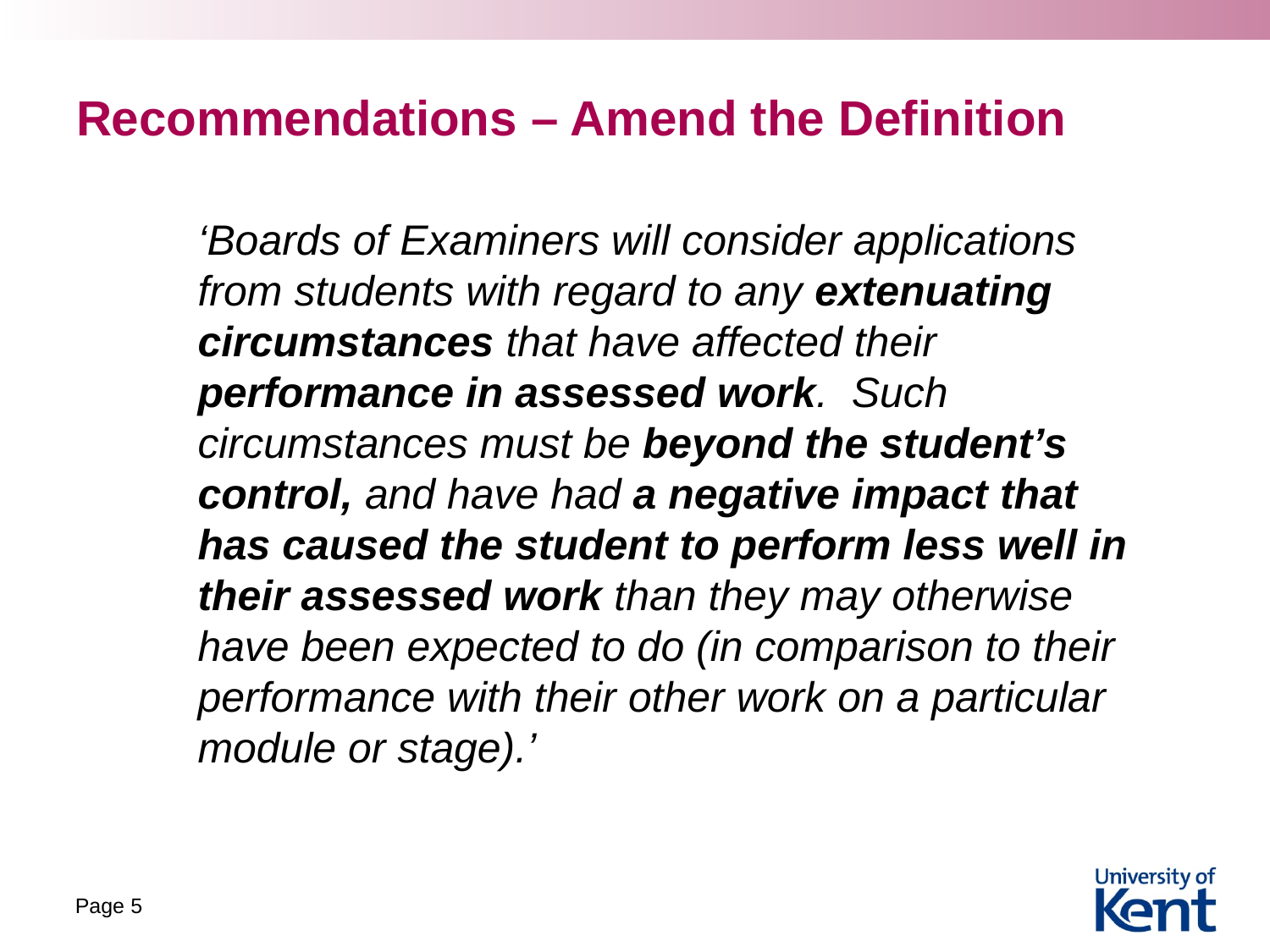

# Recommendations – Amend the Definition
‘Boards of Examiners will consider applications from students with regard to any extenuating circumstances that have affected their performance in assessed work.  Such circumstances must be beyond the student’s control, and have had a negative impact that has caused the student to perform less well in their assessed work than they may otherwise have been expected to do (in comparison to their performance with their other work on a particular module or stage).’

Page 5